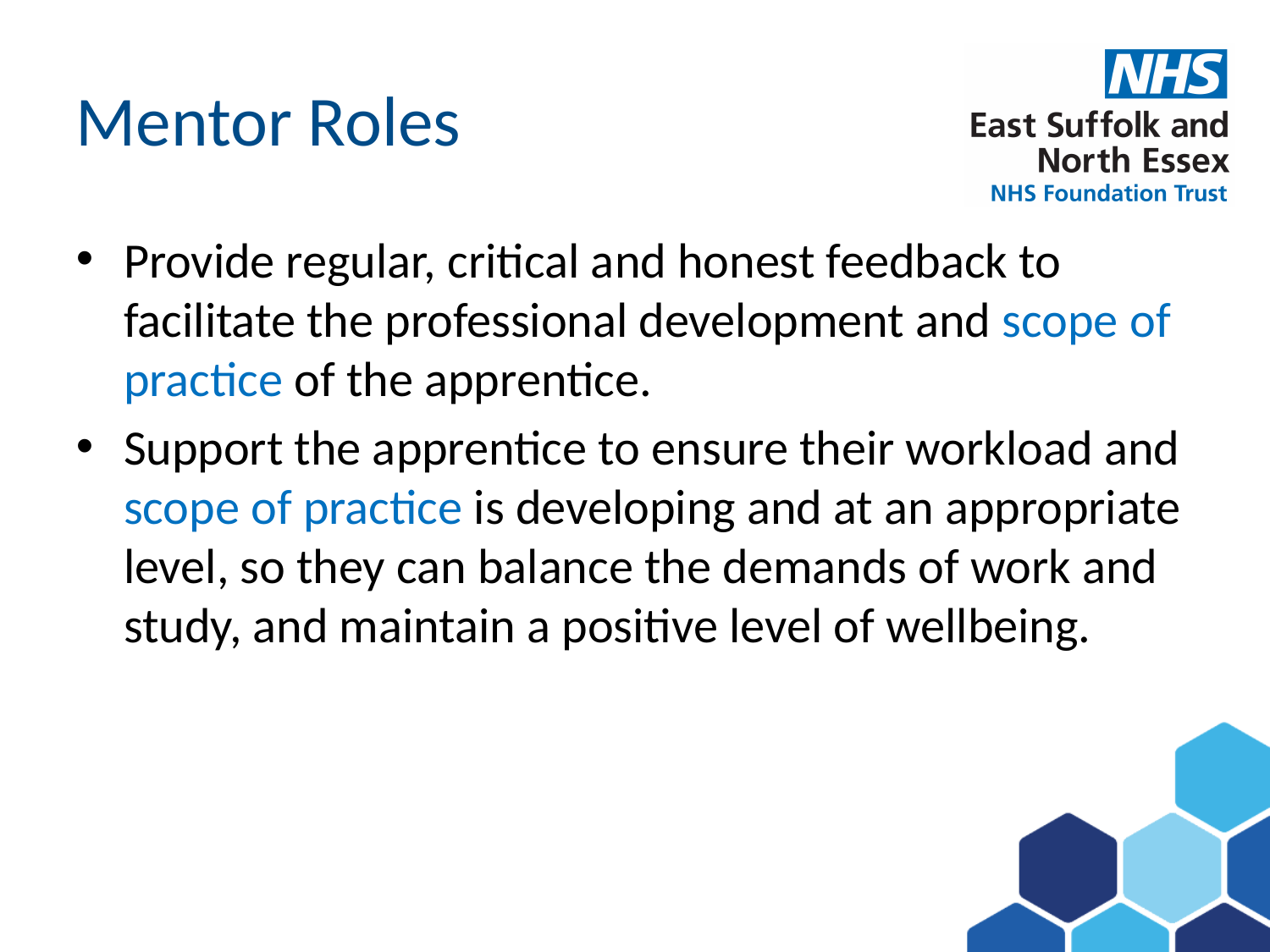

# Mentor Roles
Provide regular, critical and honest feedback to facilitate the professional development and scope of practice of the apprentice.
Support the apprentice to ensure their workload and scope of practice is developing and at an appropriate level, so they can balance the demands of work and study, and maintain a positive level of wellbeing.